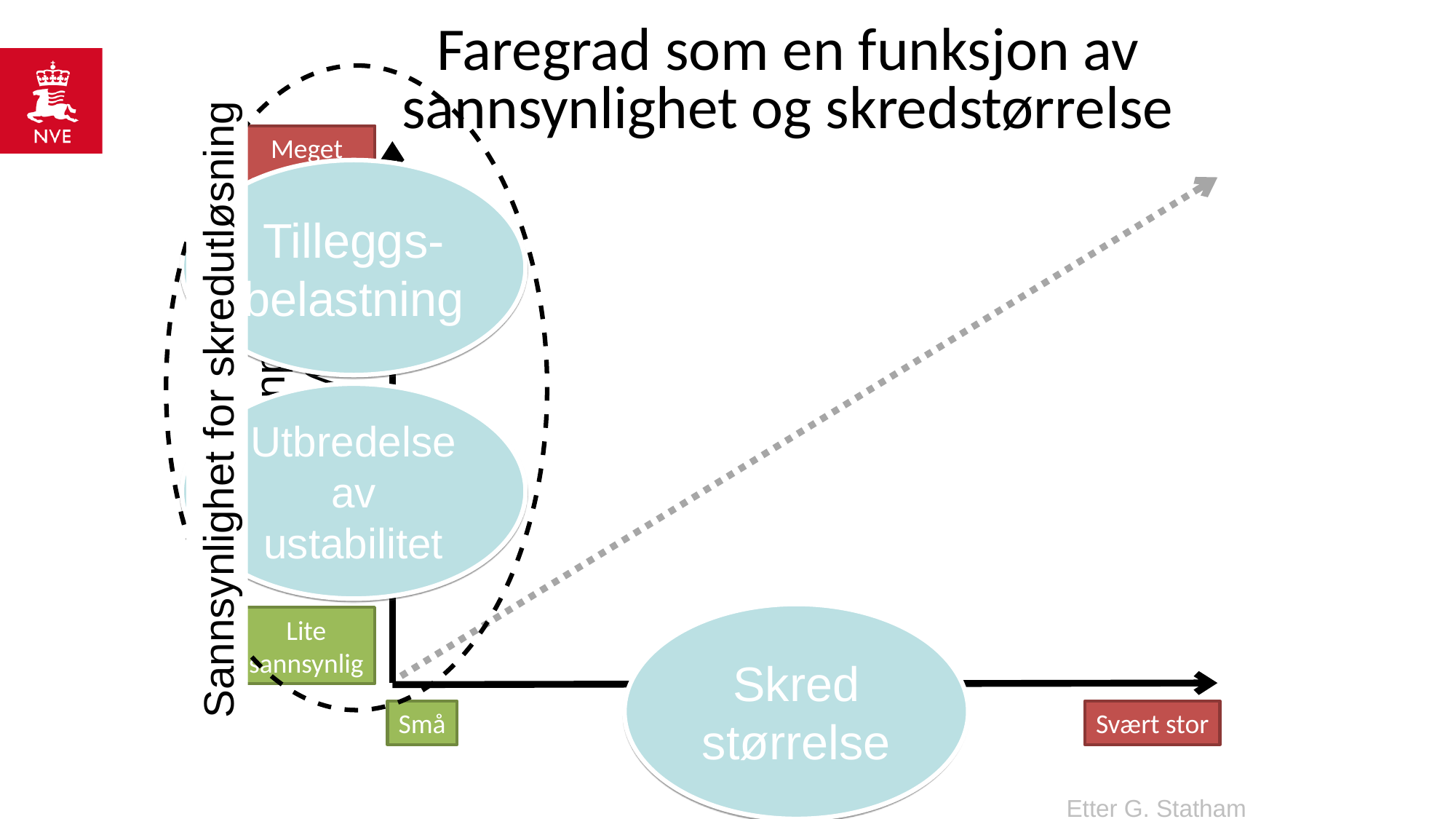

Faregrad som en funksjon av sannsynlighet og skredstørrelse
Meget
sannsynlig
Tilleggs-
belastning
Sannsynlighet for skredutløsning

Sannsynlighet for skredutløsning
Utbredelse av ustabilitet
Skred størrelse
Lite
sannsynlig
Skredstørrelse
Små
Svært stor
Etter G. Statham